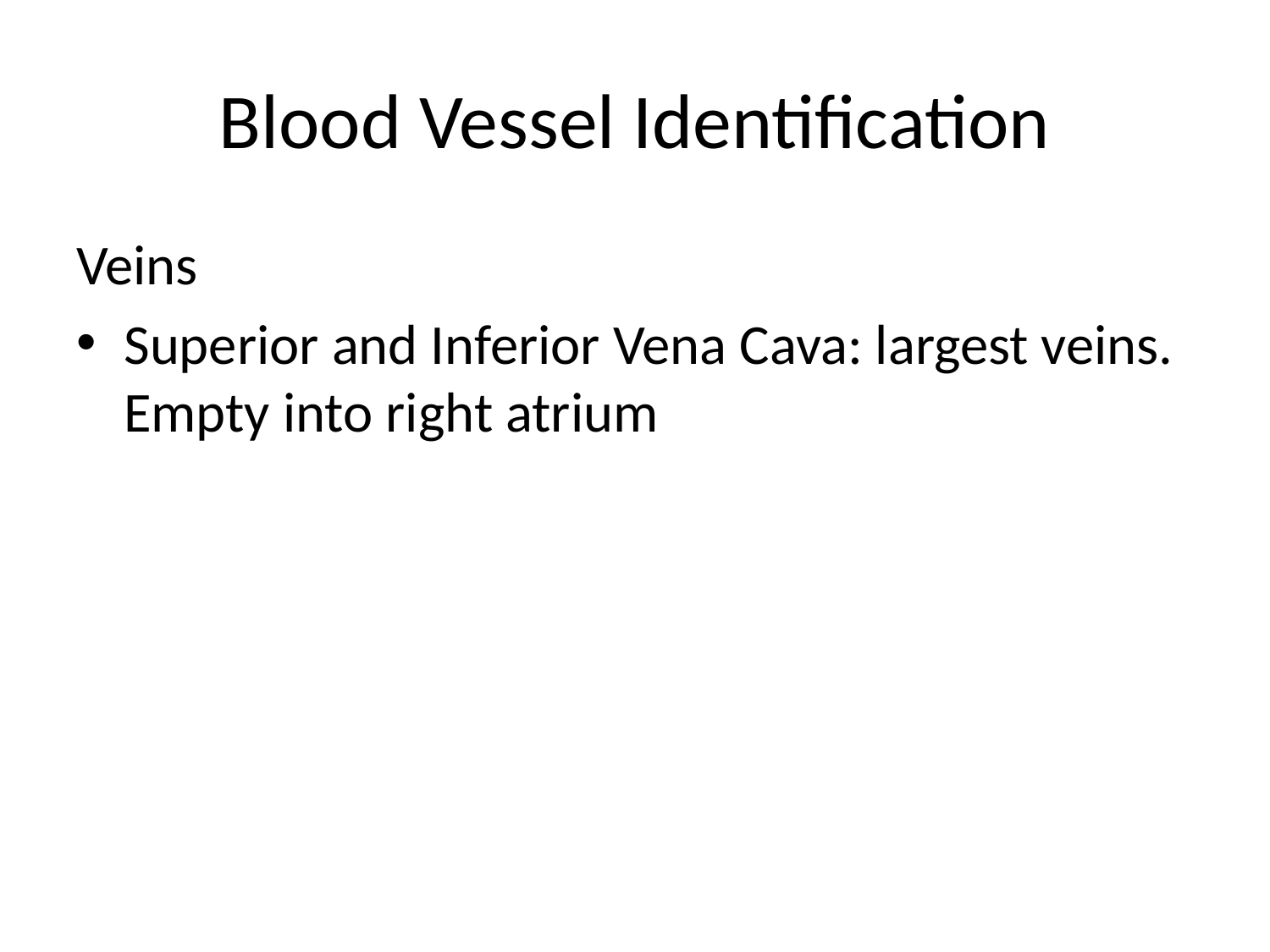

# Blood Vessel Identification
Veins
Superior and Inferior Vena Cava: largest veins. Empty into right atrium